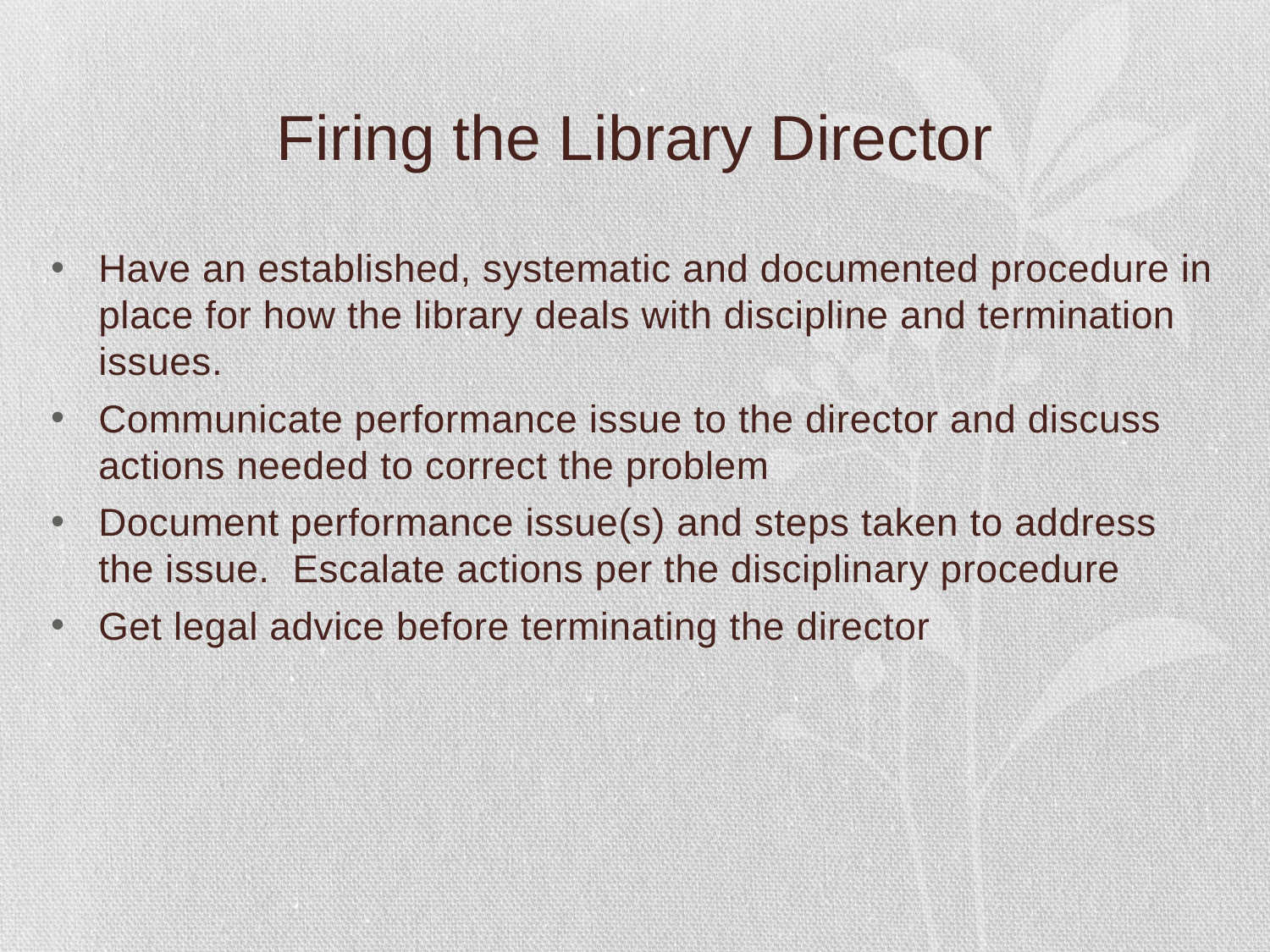

# Firing the Library Director

Have an established, systematic and documented procedure in place for how the library deals with discipline and termination issues.
Communicate performance issue to the director and discuss actions needed to correct the problem
Document performance issue(s) and steps taken to address the issue.  Escalate actions per the disciplinary procedure
Get legal advice before terminating the director